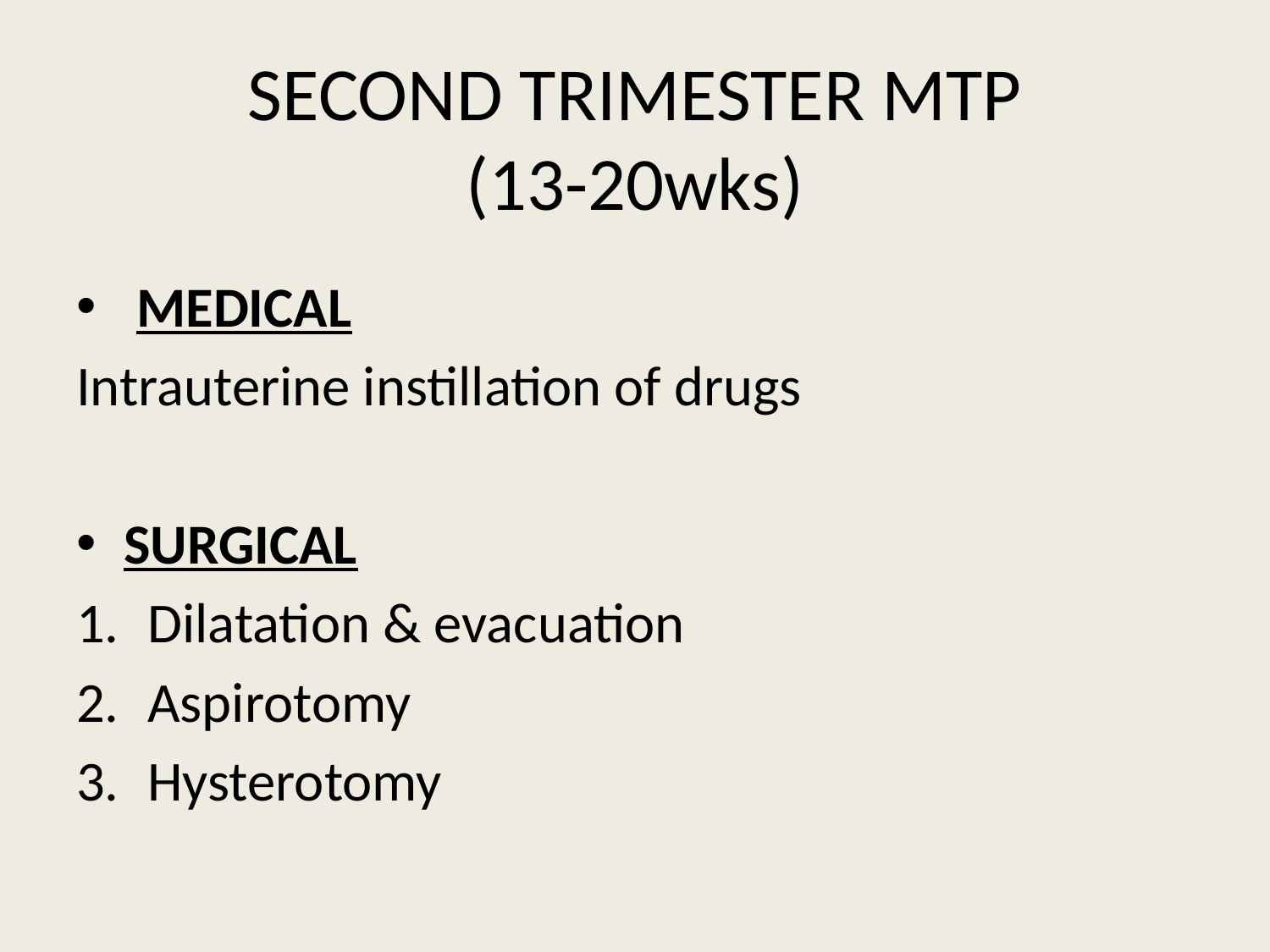

# SECOND TRIMESTER MTP (13-20wks)
 MEDICAL
Intrauterine instillation of drugs

SURGICAL
Dilatation & evacuation
Aspirotomy
Hysterotomy